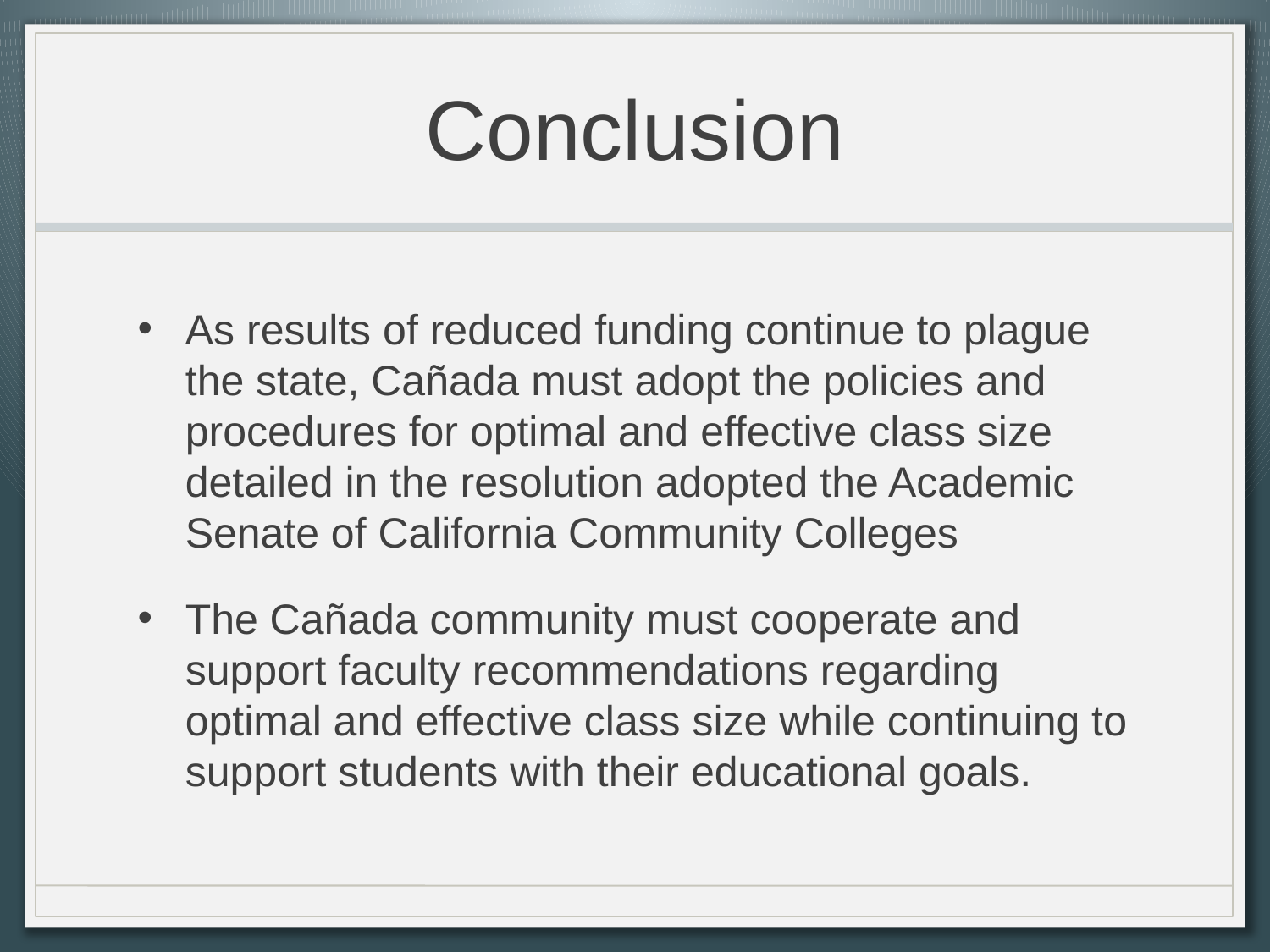

# Conclusion
As results of reduced funding continue to plague the state, Cañada must adopt the policies and procedures for optimal and effective class size detailed in the resolution adopted the Academic Senate of California Community Colleges
The Cañada community must cooperate and support faculty recommendations regarding optimal and effective class size while continuing to support students with their educational goals.